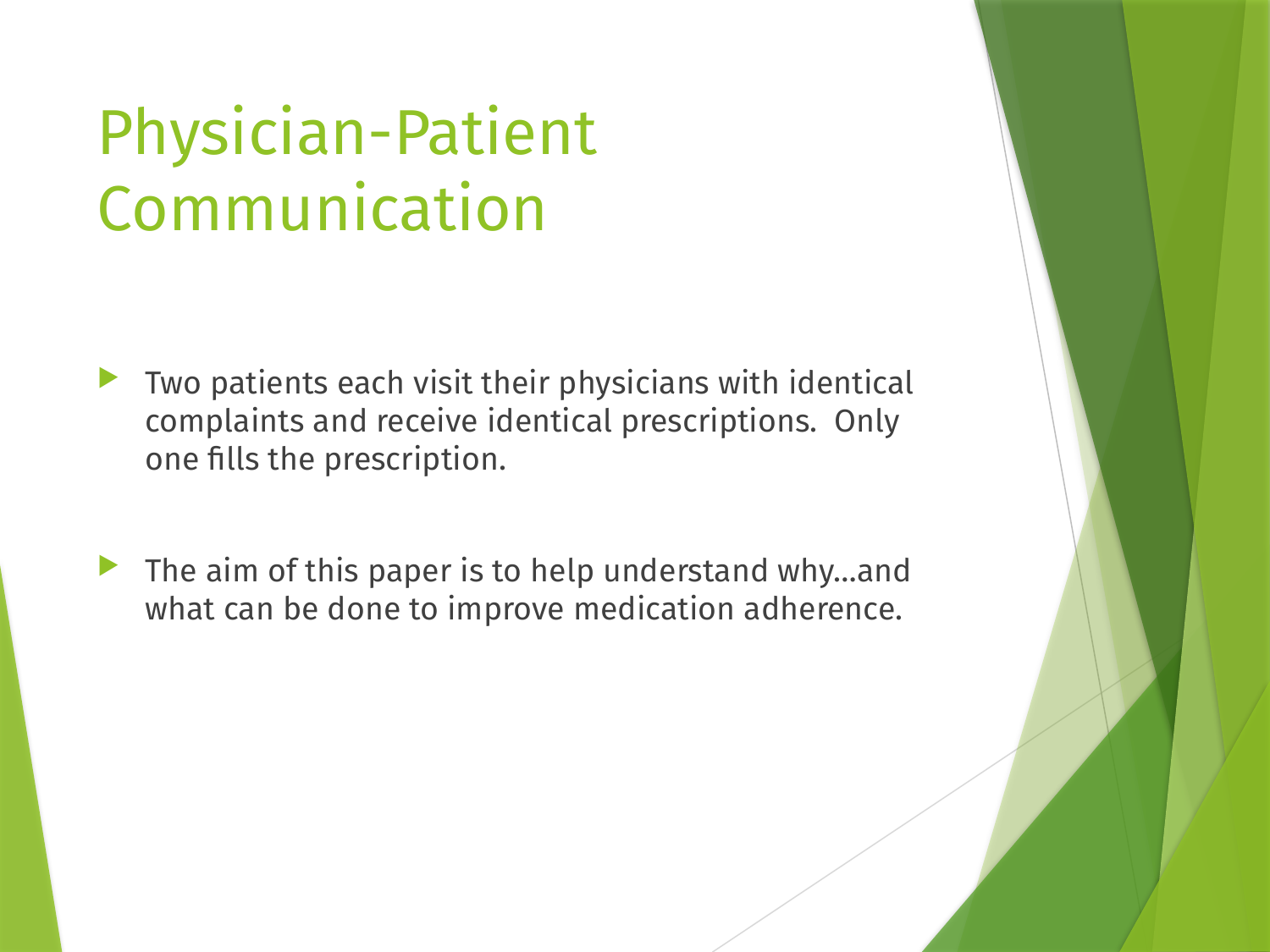

# Physician-Patient Communication

Two patients each visit their physicians with identical complaints and receive identical prescriptions.  Only one fills the prescription.

The aim of this paper is to help understand why…and what can be done to improve medication adherence.